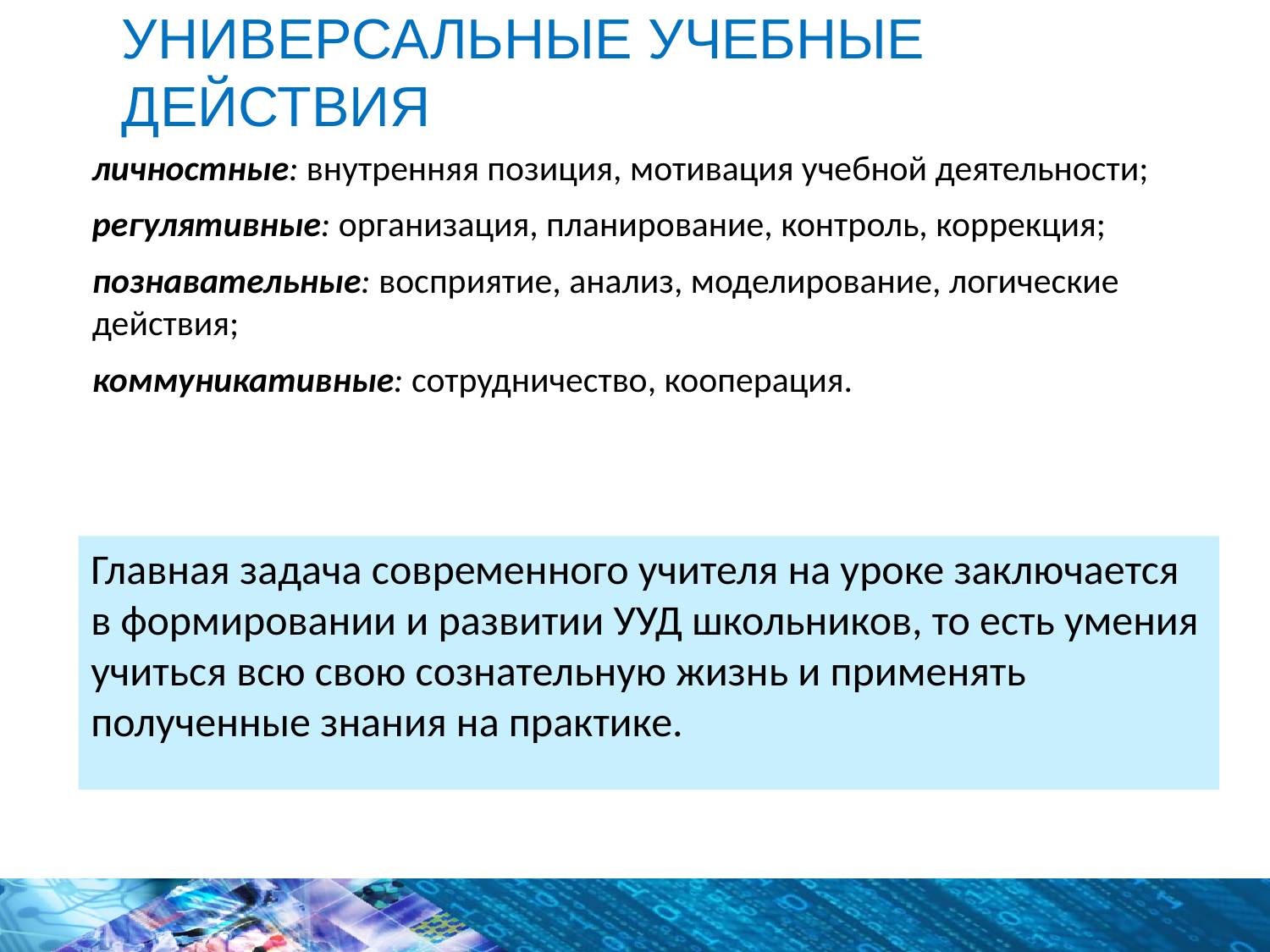

# Универсальные учебные действия
личностные: внутренняя позиция, мотивация учебной деятельности;
регулятивные: организация, планирование, контроль, коррекция;
познавательные: восприятие, анализ, моделирование, логические действия;
коммуникативные: сотрудничество, кооперация.

Главная задача современного учителя на уроке заключается в формировании и развитии УУД школьников, то есть умения учиться всю свою сознательную жизнь и применять полученные знания на практике.